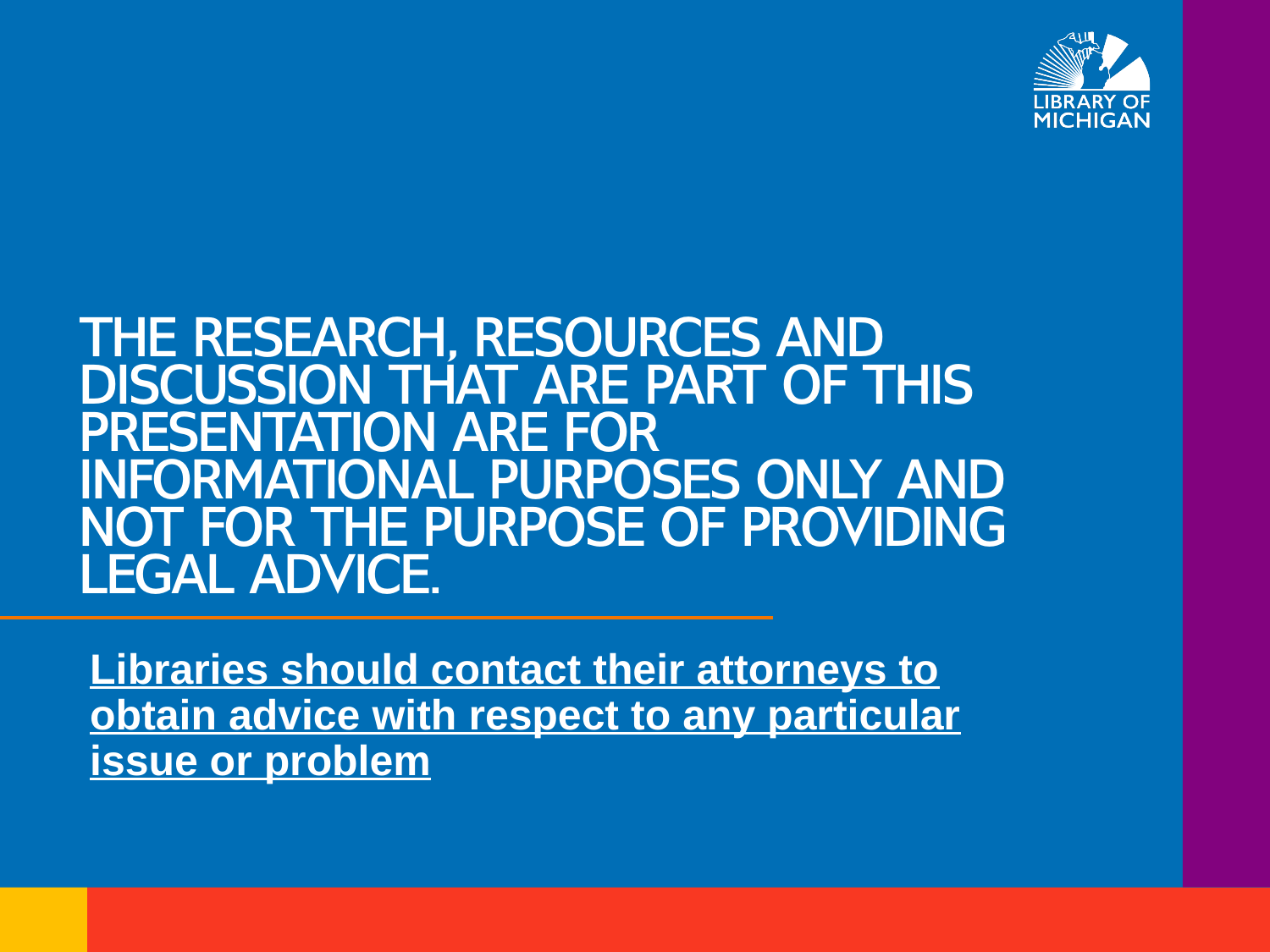

# The research, resources and discussion that are part of this presentation are for informational purposes only and not for the purpose of providing legal advice.
Libraries should contact their attorneys to obtain advice with respect to any particular issue or problem